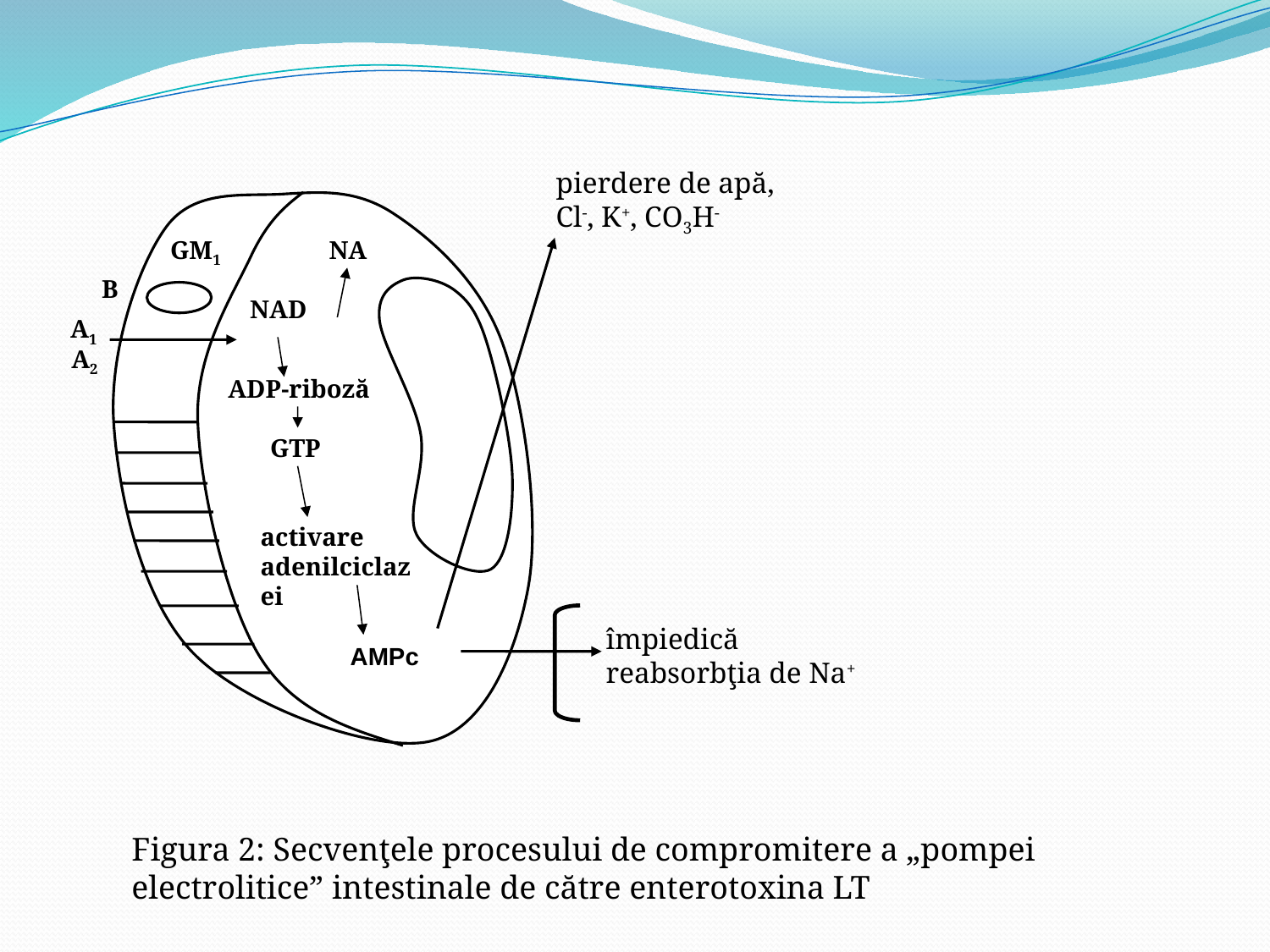

pierdere de apă,
Cl-, K+, CO3H-

GM1
NA
B

NAD
A1
A2

ADP-riboză

GTP

activare
adenilciclazei

împiedică
reabsorbţia de Na+
AMPc
Figura 2: Secvenţele procesului de compromitere a „pompei electrolitice” intestinale de către enterotoxina LT